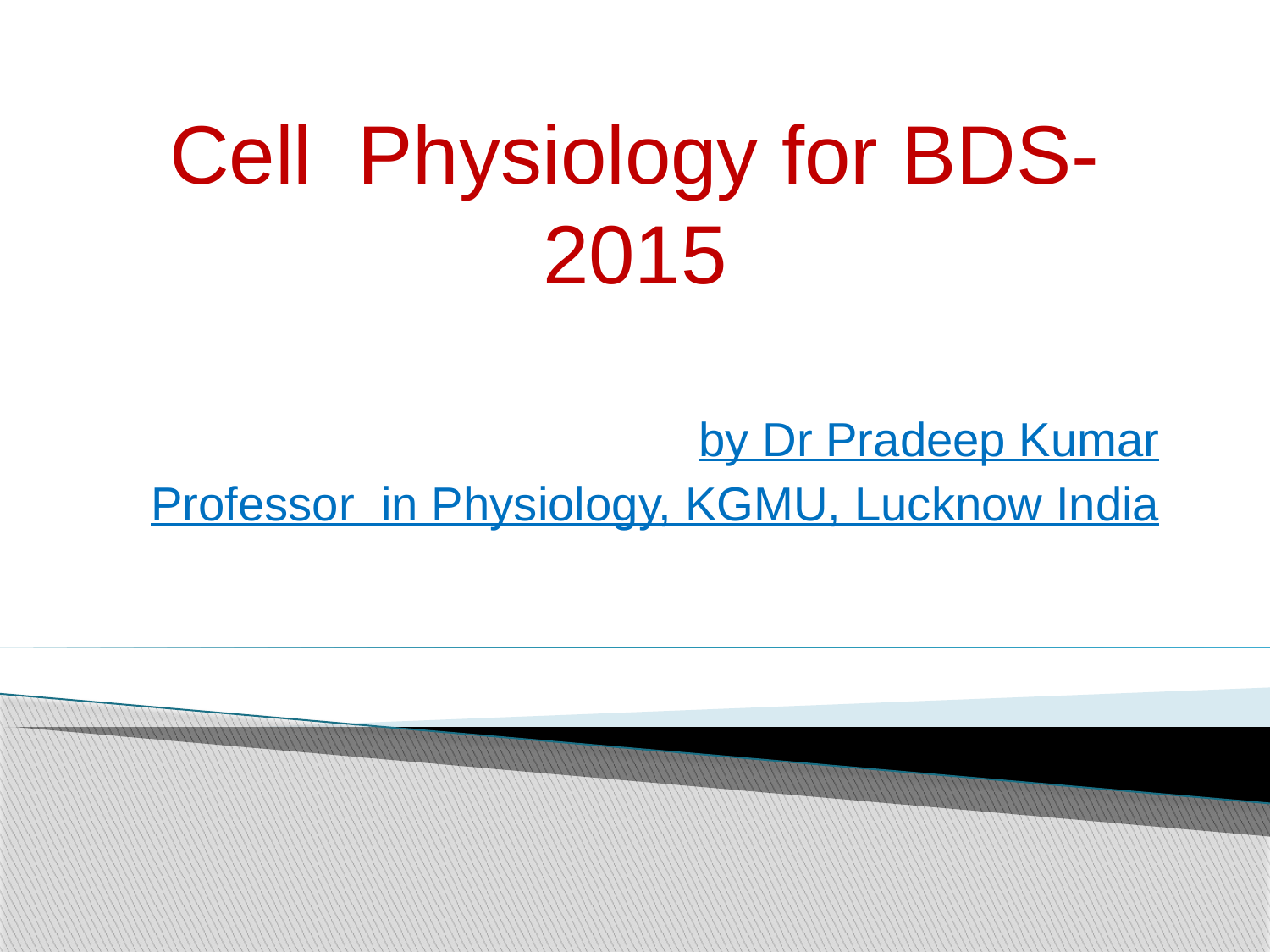

# Cell  Physiology for BDS-2015

by Dr Pradeep Kumar
Professor  in Physiology, KGMU, Lucknow India